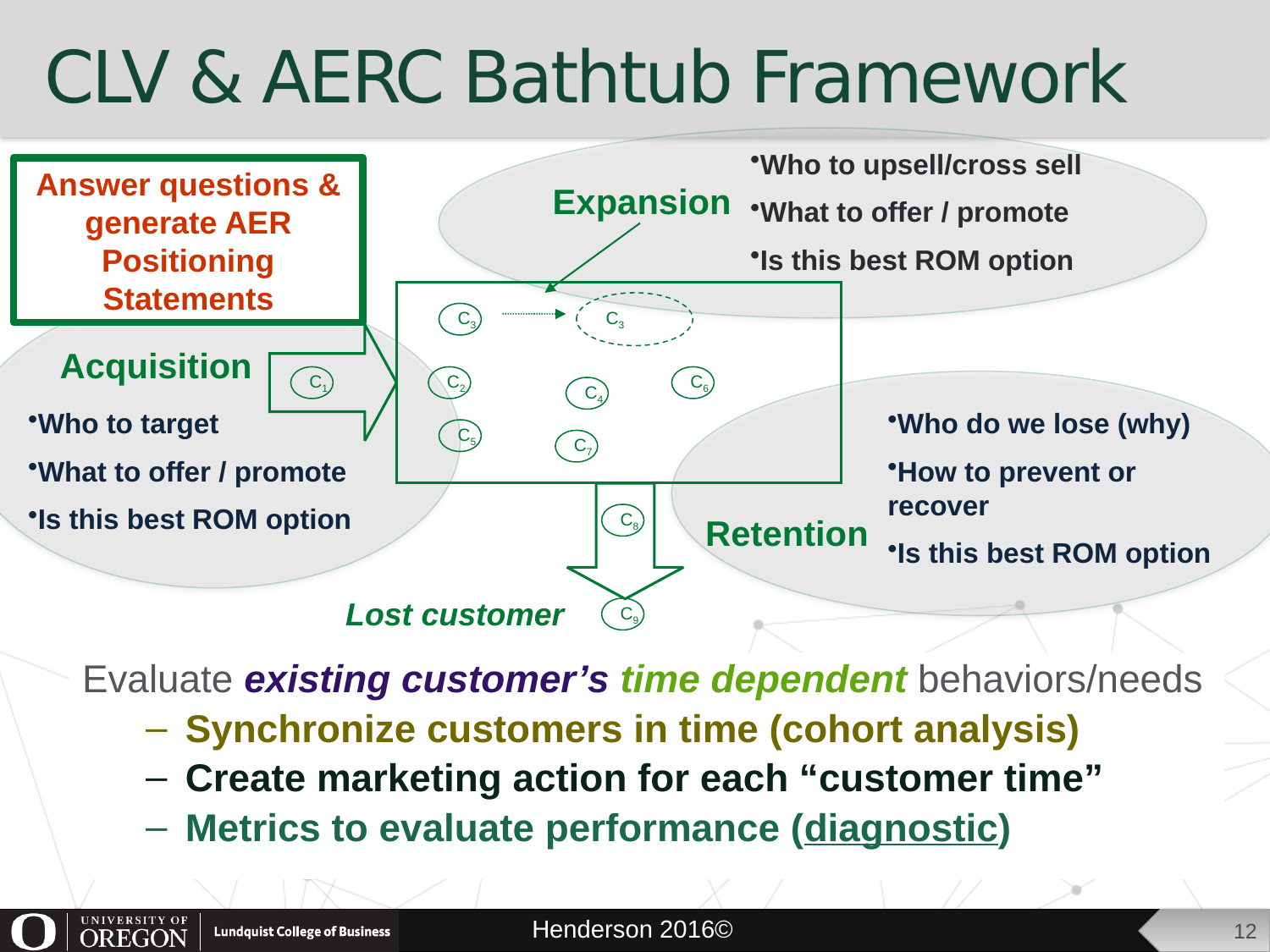

# CLV & AERC Bathtub Framework

Who to upsell/cross sell
What to offer / promote
Is this best ROM option
Answer questions & generate AER Positioning Statements
Expansion

C3
C3

Acquisition
C1
C2
C6

C4
Who to target
What to offer / promote
Is this best ROM option
Who do we lose (why)
How to prevent or recover
Is this best ROM option
C5
C7

C8
Retention
Lost customer
C9
Evaluate existing customer’s time dependent behaviors/needs
Synchronize customers in time (cohort analysis)
Create marketing action for each “customer time”
Metrics to evaluate performance (diagnostic)
12
Henderson 2016©